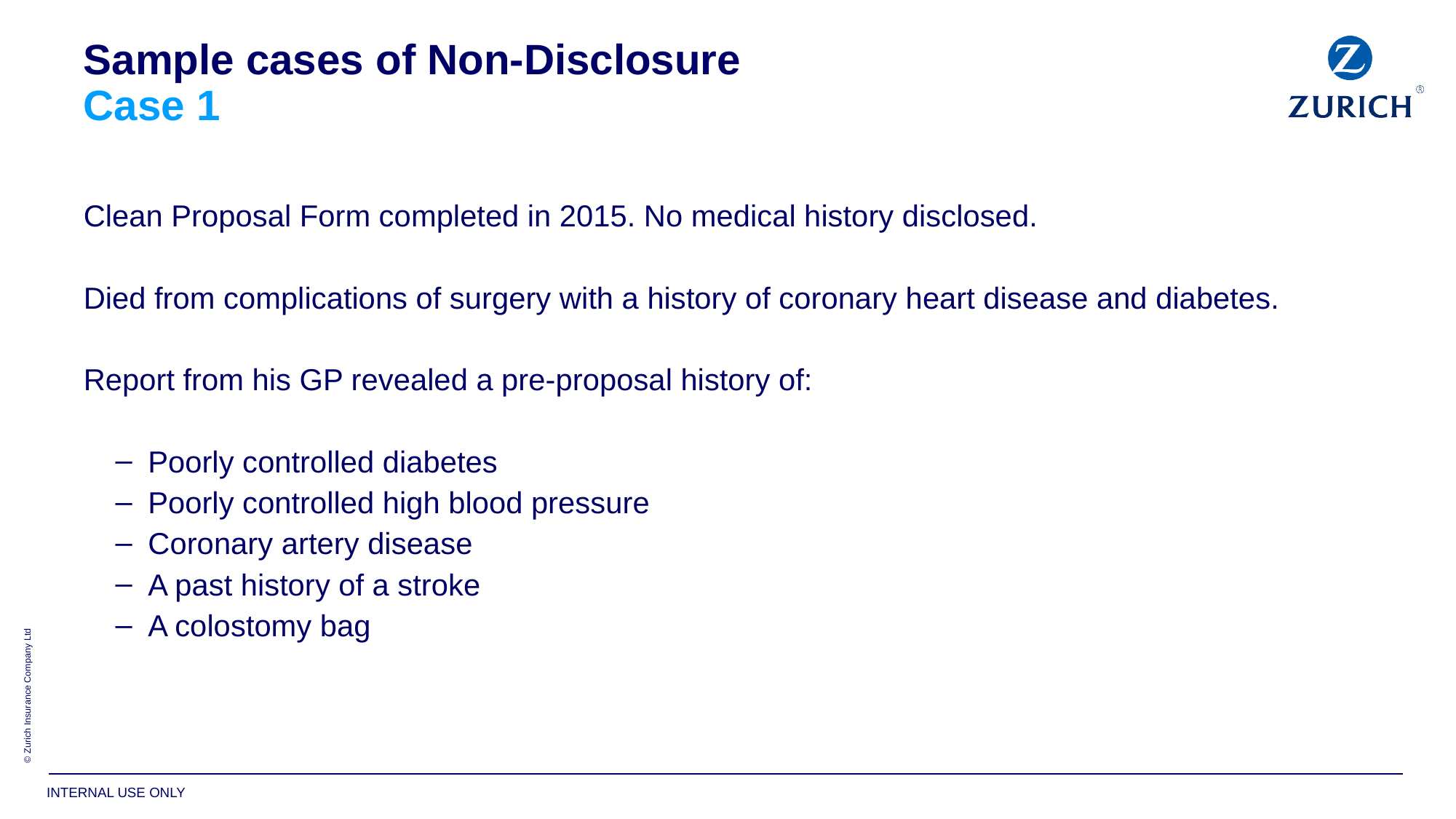

Sample cases of Non-Disclosure
Case 1
Clean Proposal Form completed in 2015. No medical history disclosed.

Died from complications of surgery with a history of coronary heart disease and diabetes.

Report from his GP revealed a pre-proposal history of:

Poorly controlled diabetes
Poorly controlled high blood pressure
Coronary artery disease
A past history of a stroke
A colostomy bag